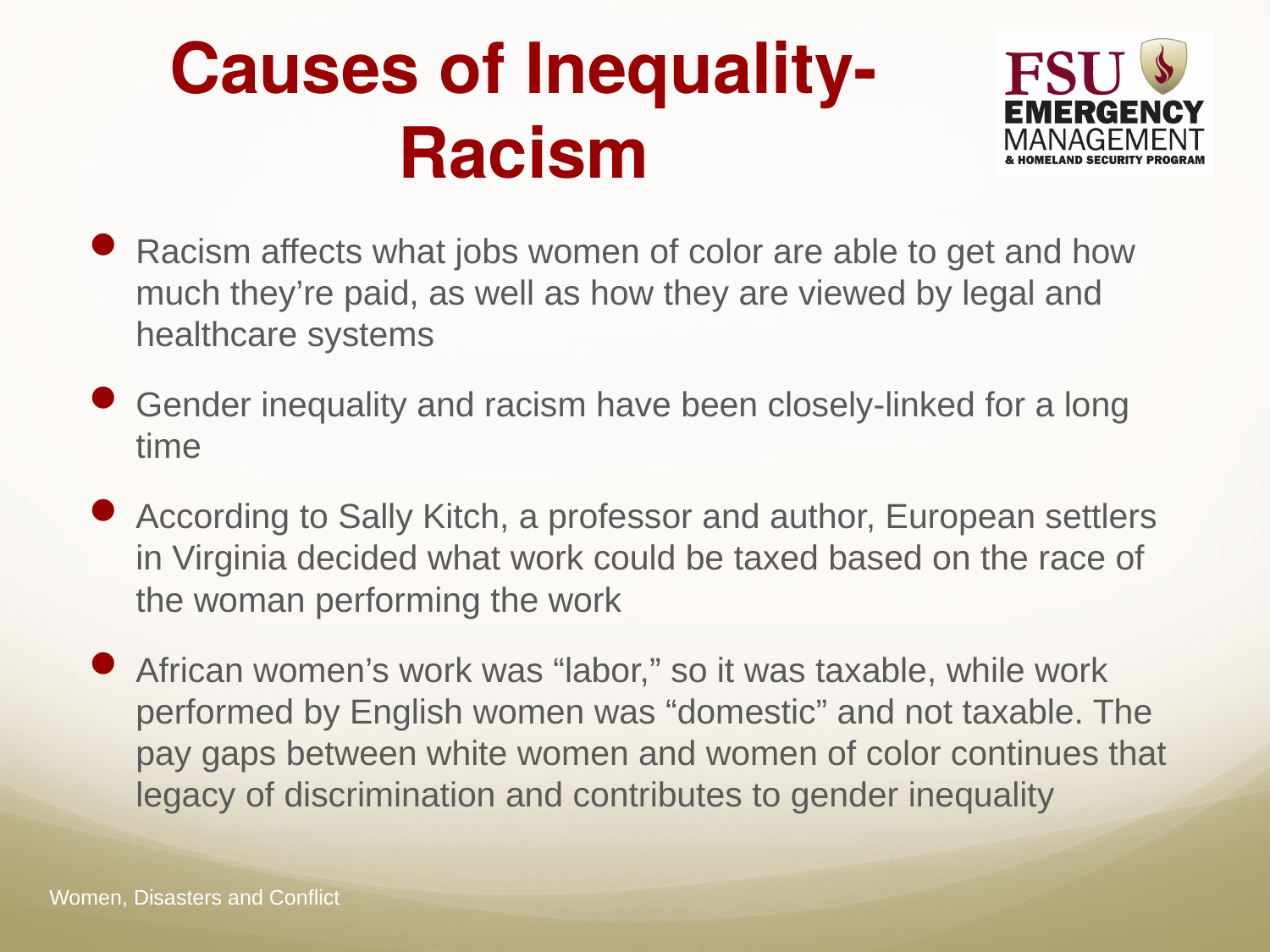

# Causes of Inequality-Racism
Racism affects what jobs women of color are able to get and how much they’re paid, as well as how they are viewed by legal and healthcare systems
Gender inequality and racism have been closely-linked for a long time
According to Sally Kitch, a professor and author, European settlers in Virginia decided what work could be taxed based on the race of the woman performing the work
African women’s work was “labor,” so it was taxable, while work performed by English women was “domestic” and not taxable. The pay gaps between white women and women of color continues that legacy of discrimination and contributes to gender inequality

Women, Disasters and Conflict